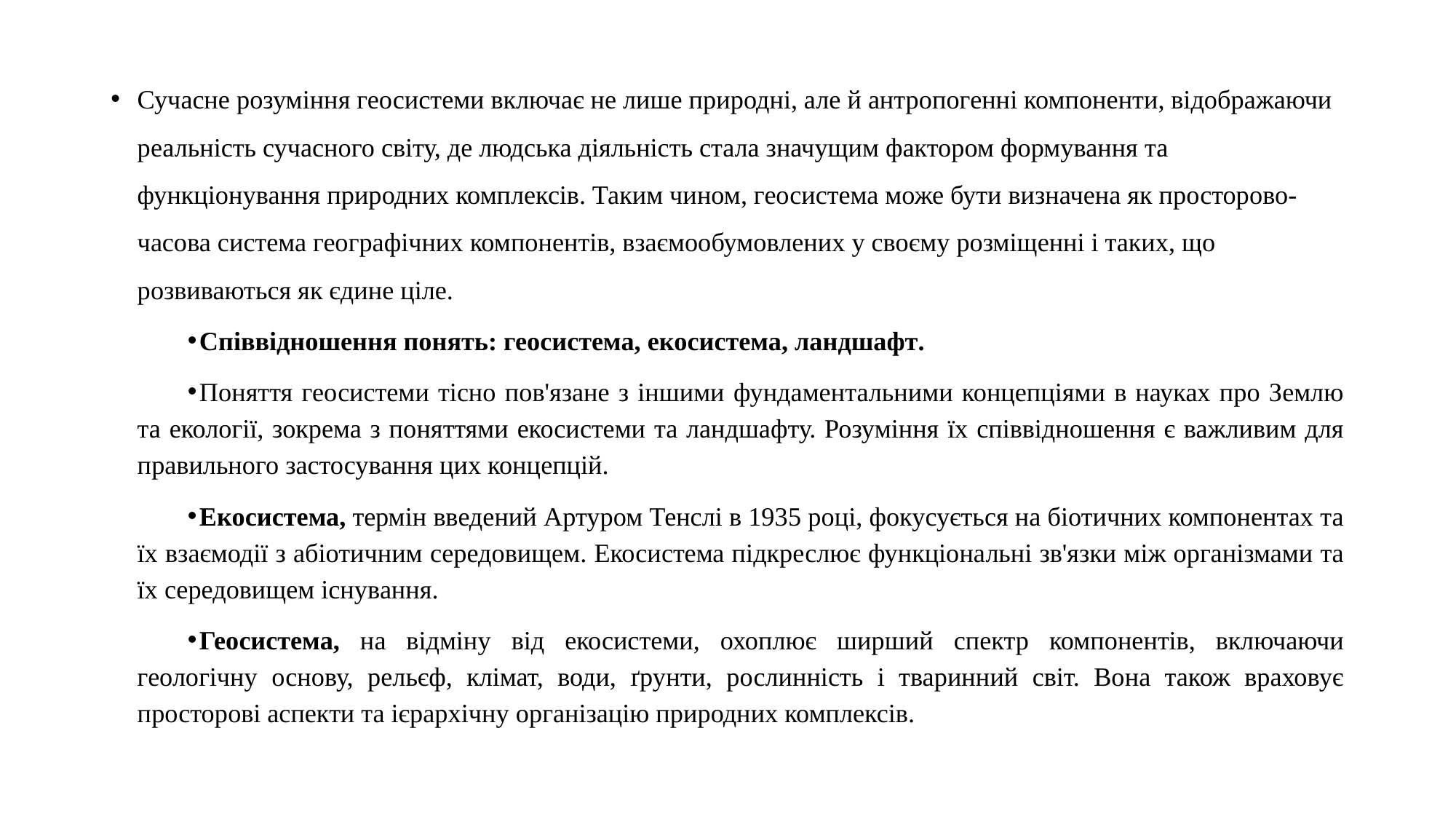

Сучасне розуміння геосистеми включає не лише природні, але й антропогенні компоненти, відображаючи реальність сучасного світу, де людська діяльність стала значущим фактором формування та функціонування природних комплексів. Таким чином, геосистема може бути визначена як просторово-часова система географічних компонентів, взаємообумовлених у своєму розміщенні і таких, що розвиваються як єдине ціле.
Співвідношення понять: геосистема, екосистема, ландшафт.
Поняття геосистеми тісно пов'язане з іншими фундаментальними концепціями в науках про Землю та екології, зокрема з поняттями екосистеми та ландшафту. Розуміння їх співвідношення є важливим для правильного застосування цих концепцій.
Екосистема, термін введений Артуром Тенслі в 1935 році, фокусується на біотичних компонентах та їх взаємодії з абіотичним середовищем. Екосистема підкреслює функціональні зв'язки між організмами та їх середовищем існування.
Геосистема, на відміну від екосистеми, охоплює ширший спектр компонентів, включаючи геологічну основу, рельєф, клімат, води, ґрунти, рослинність і тваринний світ. Вона також враховує просторові аспекти та ієрархічну організацію природних комплексів.